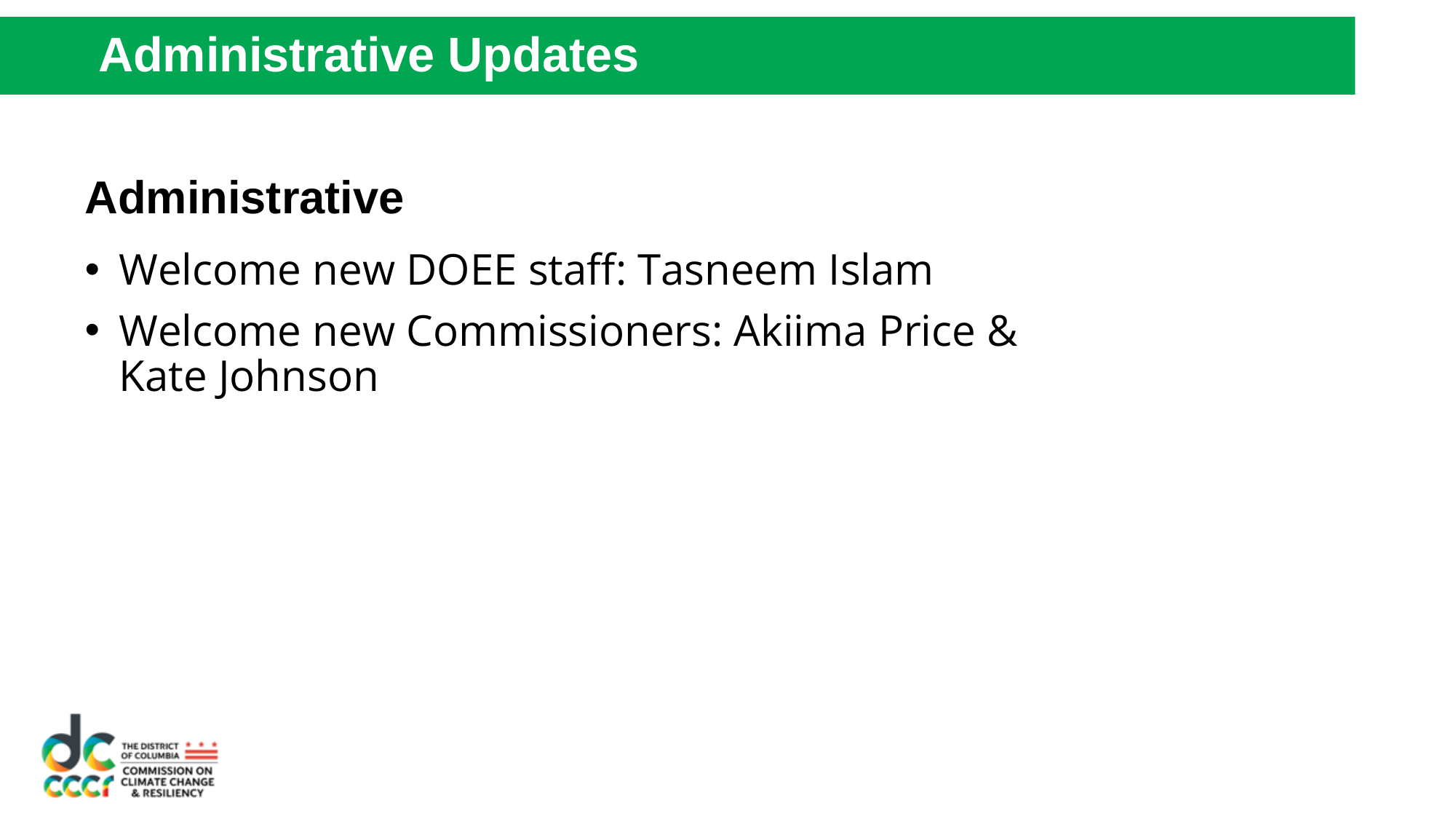

# Administrative Updates
Administrative
Welcome new DOEE staff: Tasneem Islam
Welcome new Commissioners: Akiima Price & Kate Johnson